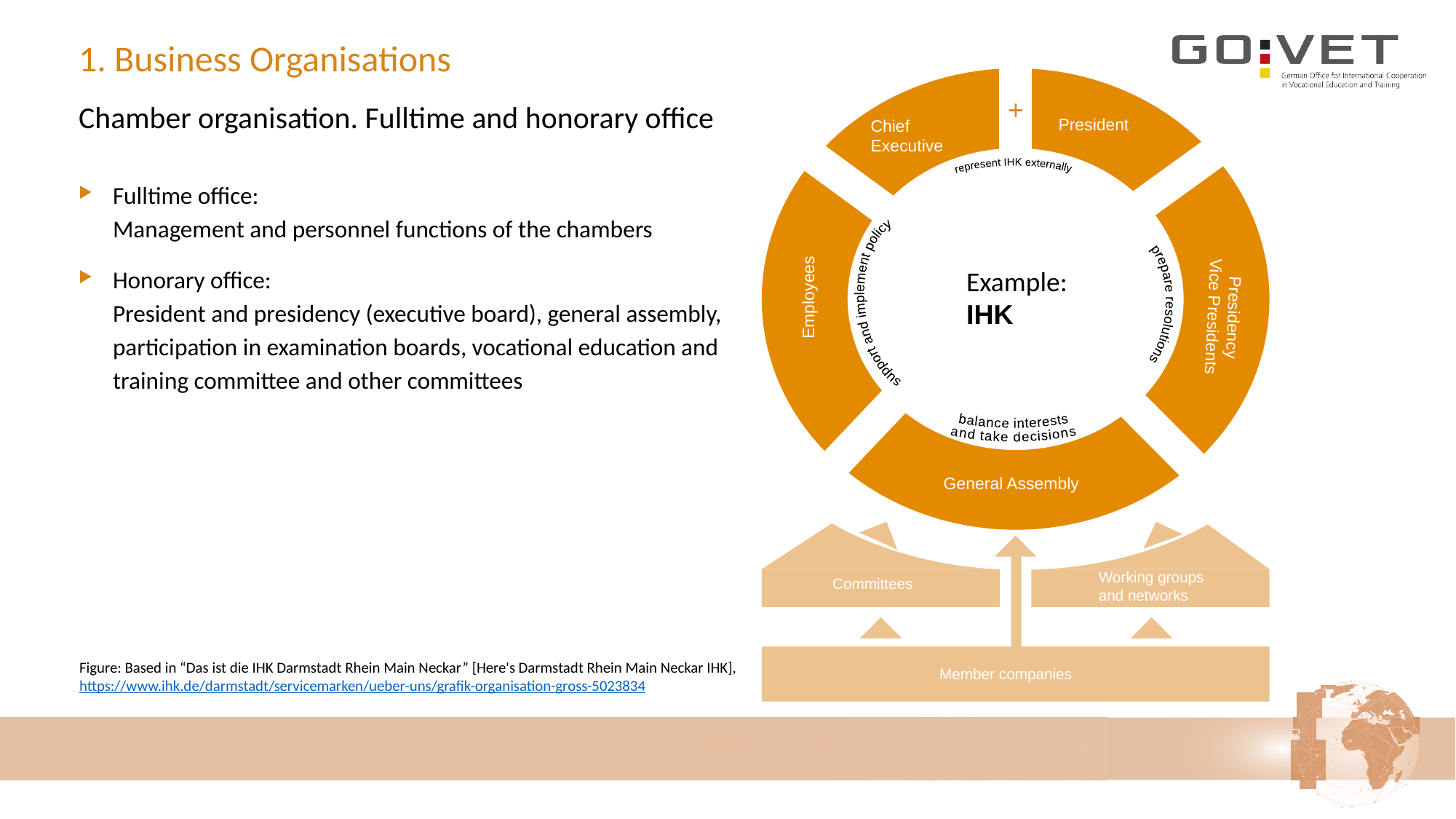

# 1. Business Organisations

+
Chamber organisation. Fulltime and honorary office
President
Chief Executive

represent IHK externally
Fulltime office:
Management and personnel functions of the chambers
Honorary office:
President and presidency (executive board), general assembly, participation in examination boards, vocational education and training committee and other committees

support and implement policy
Example:
IHK
prepare resolutions
Employees
Presidency
Vice Presidents
balance interests
and take decisions

General Assembly

Working groups and networks
Committees

Figure: Based in “Das ist die IHK Darmstadt Rhein Main Neckar” [Here's Darmstadt Rhein Main Neckar IHK], https://www.ihk.de/darmstadt/servicemarken/ueber-uns/grafik-organisation-gross-5023834
Member companies